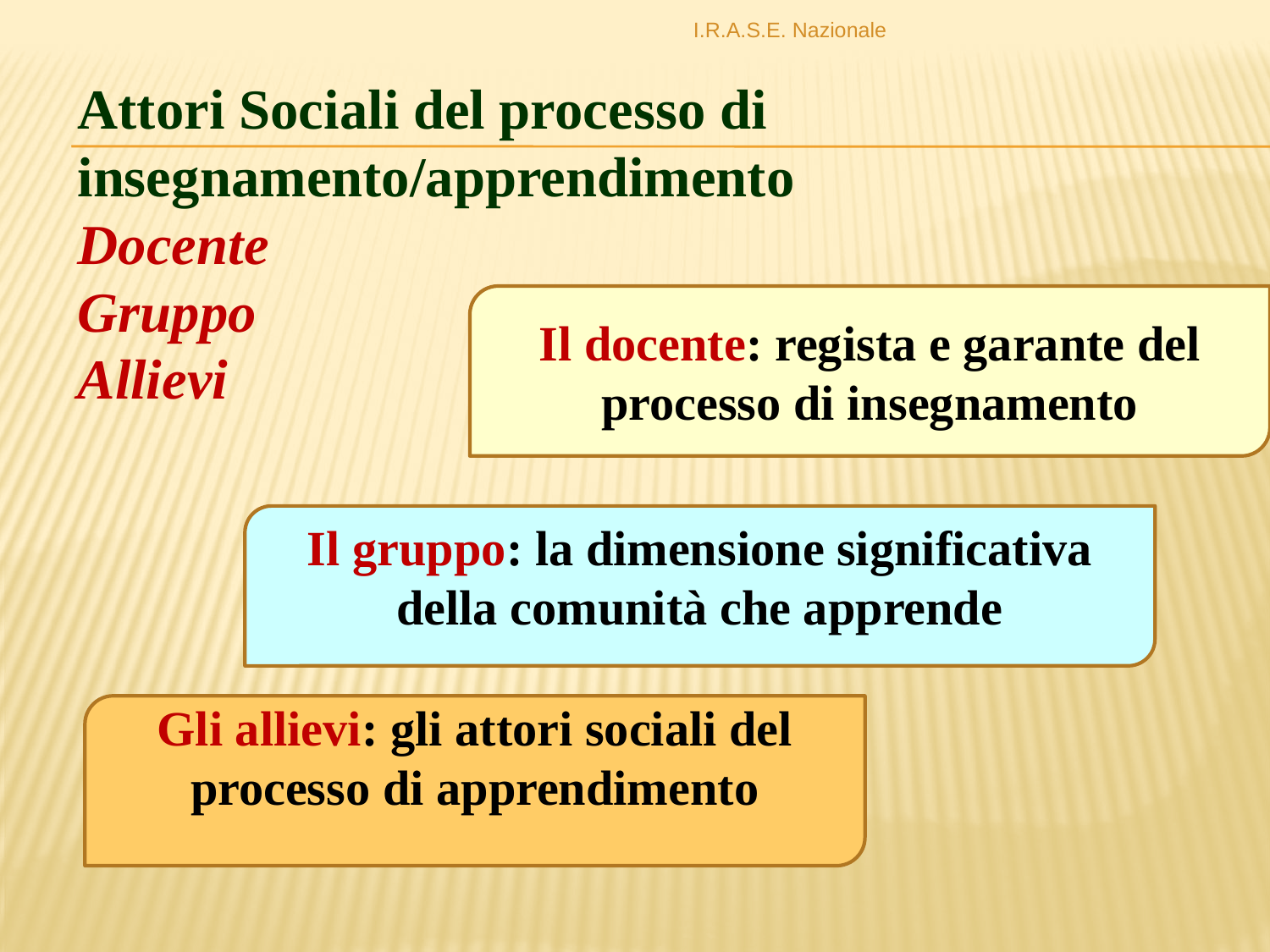

I.R.A.S.E. Nazionale
Attori Sociali del processo di insegnamento/apprendimento
Docente
Gruppo
Allievi

Il docente: regista e garante del processo di insegnamento

Il gruppo: la dimensione significativa della comunità che apprende

Gli allievi: gli attori sociali del processo di apprendimento